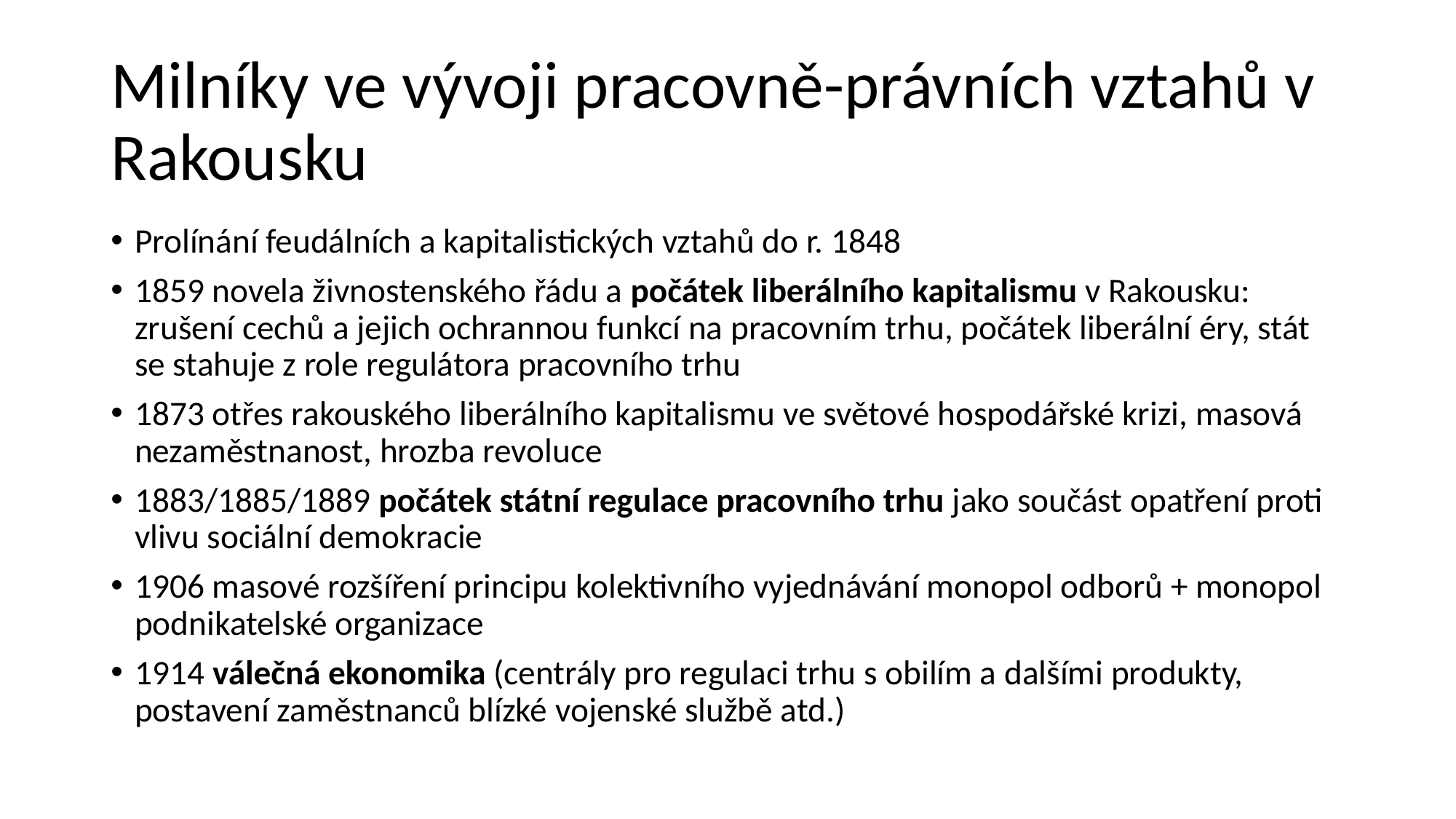

# Milníky ve vývoji pracovně-právních vztahů v Rakousku
Prolínání feudálních a kapitalistických vztahů do r. 1848
1859 novela živnostenského řádu a počátek liberálního kapitalismu v Rakousku: zrušení cechů a jejich ochrannou funkcí na pracovním trhu, počátek liberální éry, stát se stahuje z role regulátora pracovního trhu
1873 otřes rakouského liberálního kapitalismu ve světové hospodářské krizi, masová nezaměstnanost, hrozba revoluce
1883/1885/1889 počátek státní regulace pracovního trhu jako součást opatření proti vlivu sociální demokracie
1906 masové rozšíření principu kolektivního vyjednávání monopol odborů + monopol podnikatelské organizace
1914 válečná ekonomika (centrály pro regulaci trhu s obilím a dalšími produkty, postavení zaměstnanců blízké vojenské službě atd.)